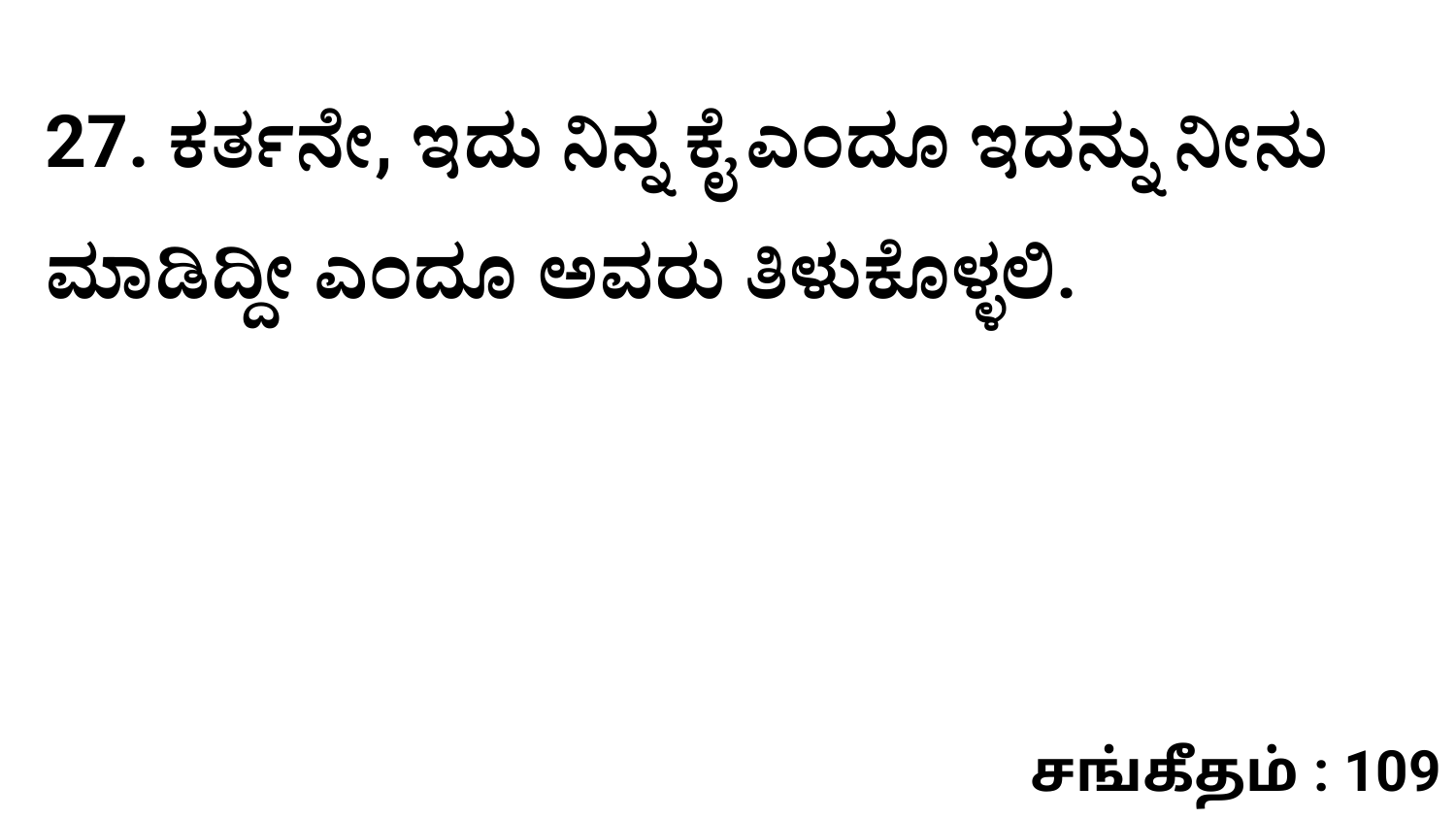

27. ಕರ್ತನೇ, ಇದು ನಿನ್ನ ಕೈ ಎಂದೂ ಇದನ್ನು ನೀನು ಮಾಡಿದ್ದೀ ಎಂದೂ ಅವರು ತಿಳುಕೊಳ್ಳಲಿ.
சங்கீதம் : 109